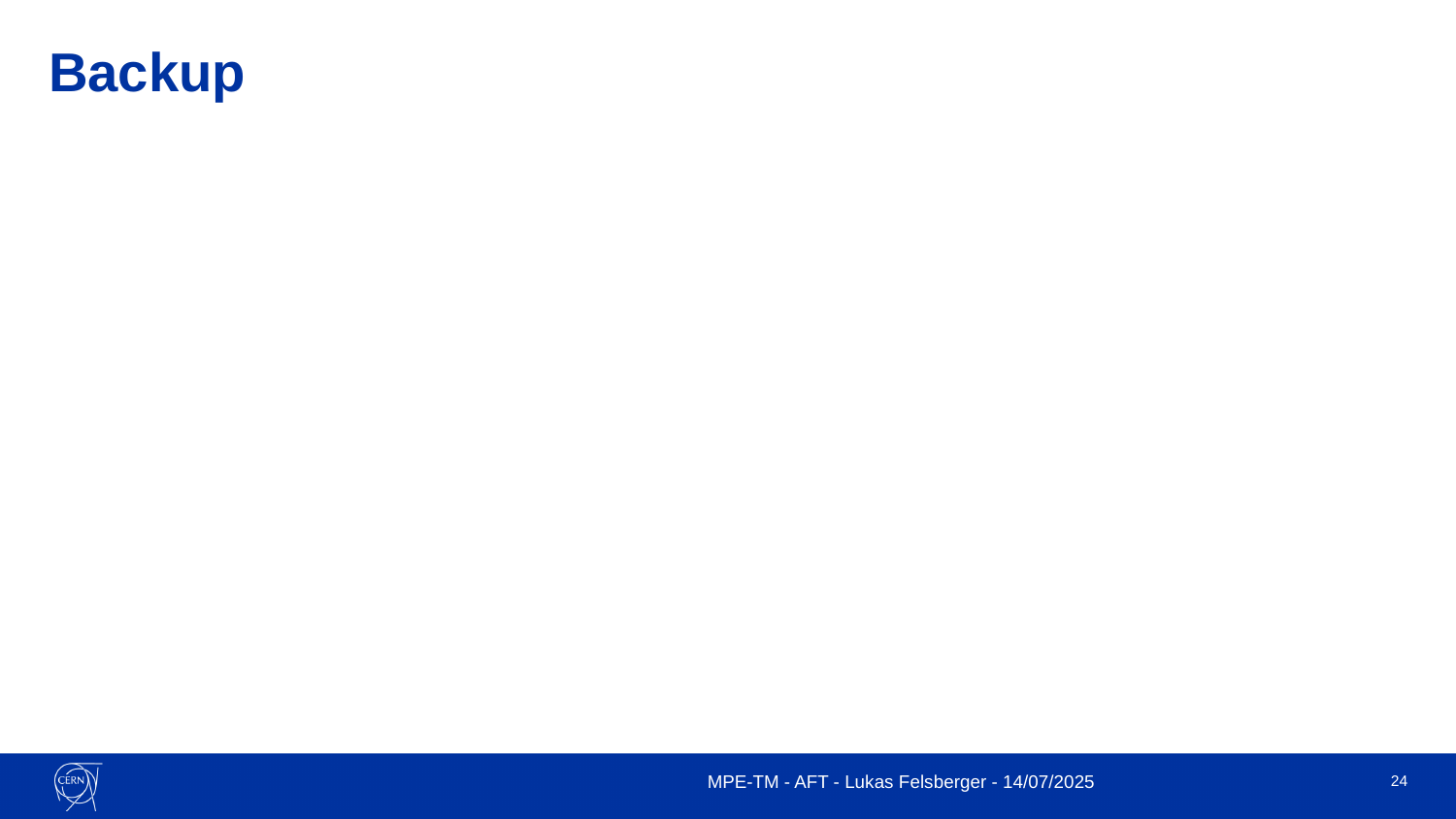

# Backup

MPE-TM - AFT - Lukas Felsberger - 14/07/2025
24